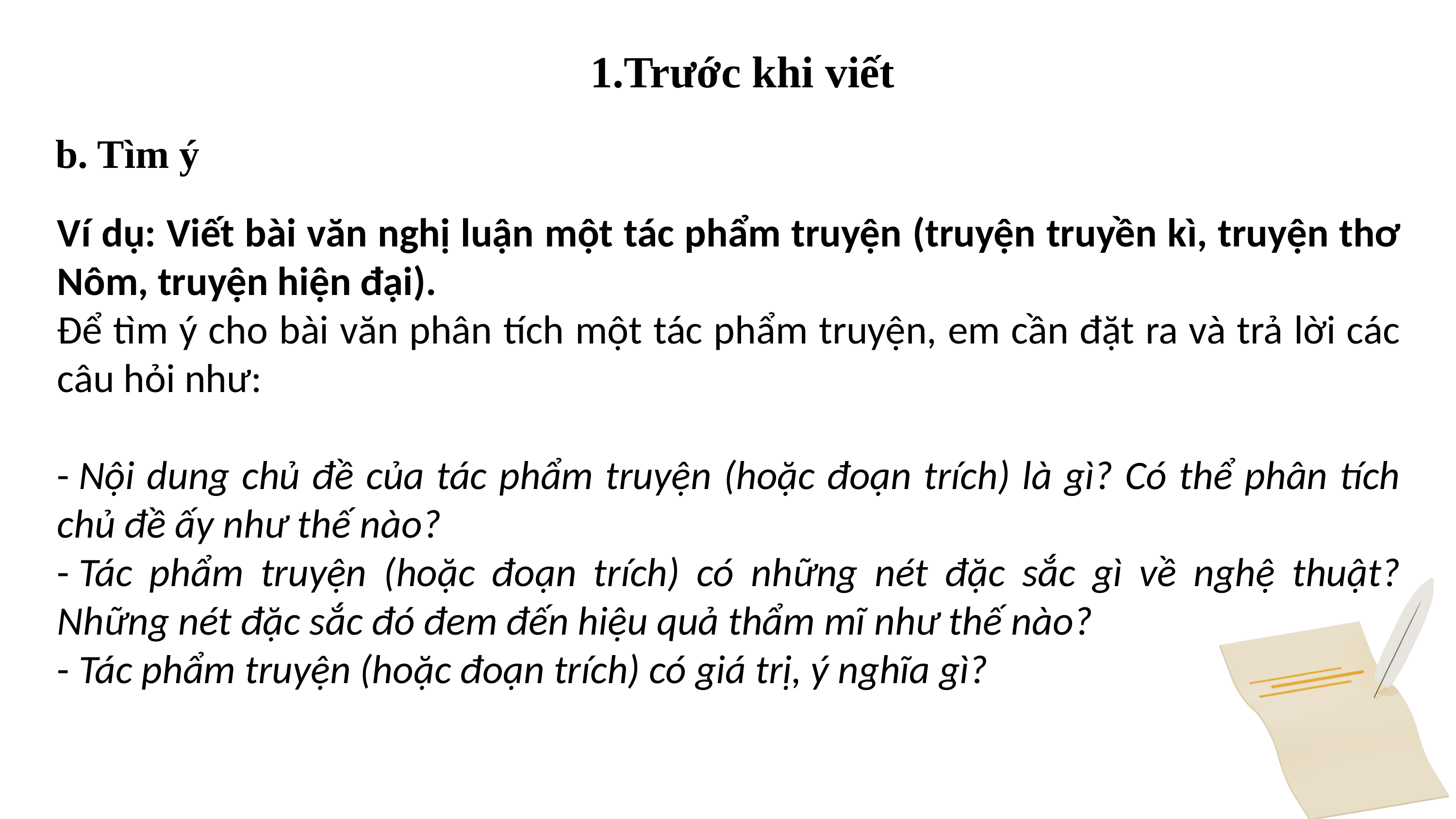

1.Trước khi viết
b. Tìm ý
Ví dụ: Viết bài văn nghị luận một tác phẩm truyện (truyện truyền kì, truyện thơ Nôm, truyện hiện đại).
Để tìm ý cho bài văn phân tích một tác phẩm truyện, em cần đặt ra và trả lời các câu hỏi như:

- Nội dung chủ đề của tác phẩm truyện (hoặc đoạn trích) là gì? Có thể phân tích chủ đề ấy như thế nào?
- Tác phẩm truyện (hoặc đoạn trích) có những nét đặc sắc gì về nghệ thuật? Những nét đặc sắc đó đem đến hiệu quả thẩm mĩ như thế nào?
- Tác phẩm truyện (hoặc đoạn trích) có giá trị, ý nghĩa gì?